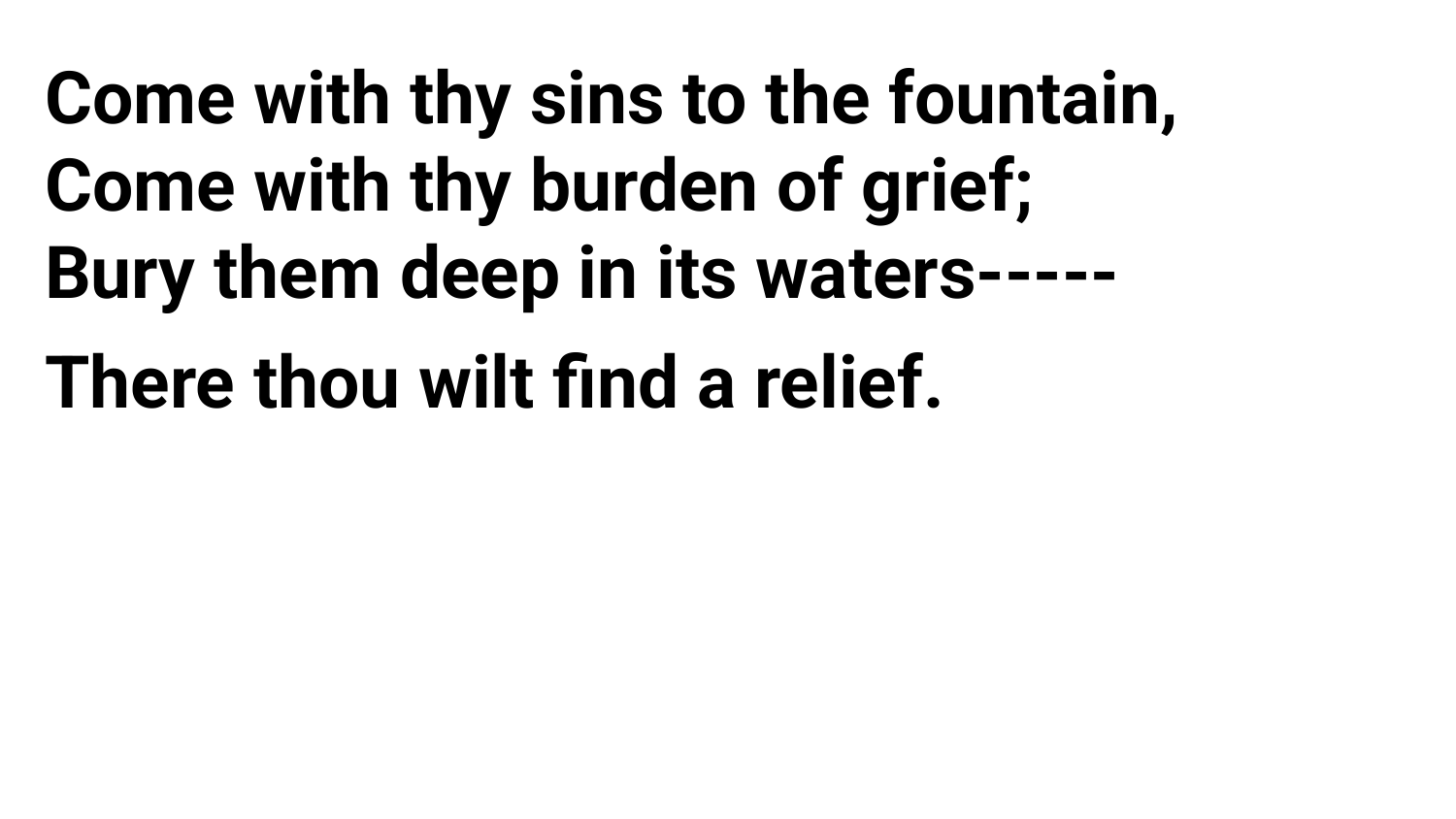

Come with thy sins to the fountain,
Come with thy burden of grief;
Bury them deep in its waters-----
There thou wilt find a relief.